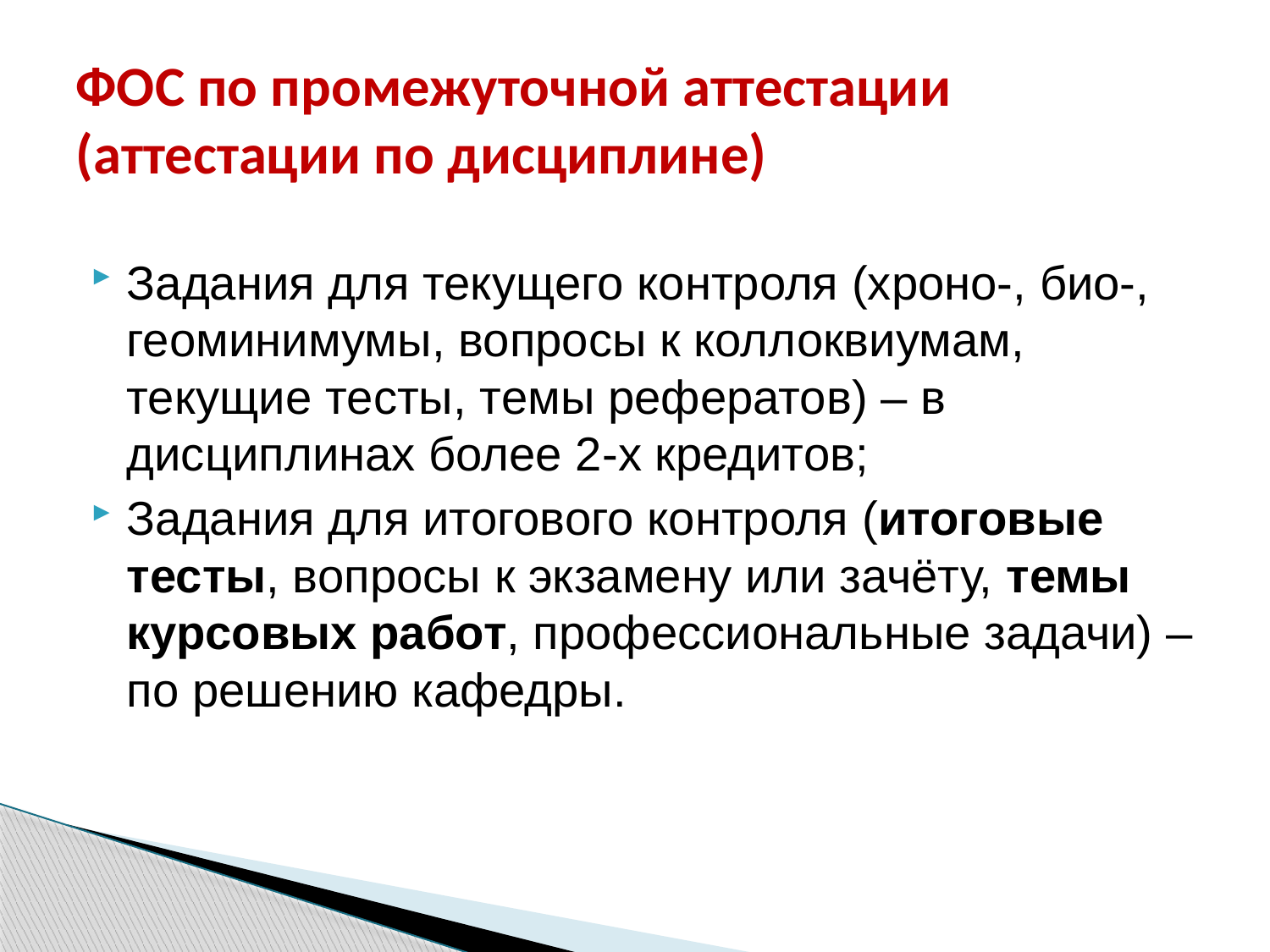

# ФОС по промежуточной аттестации (аттестации по дисциплине)
Задания для текущего контроля (хроно-, био-, геоминимумы, вопросы к коллоквиумам, текущие тесты, темы рефератов) – в дисциплинах более 2-х кредитов;
Задания для итогового контроля (итоговые тесты, вопросы к экзамену или зачёту, темы курсовых работ, профессиональные задачи) – по решению кафедры.